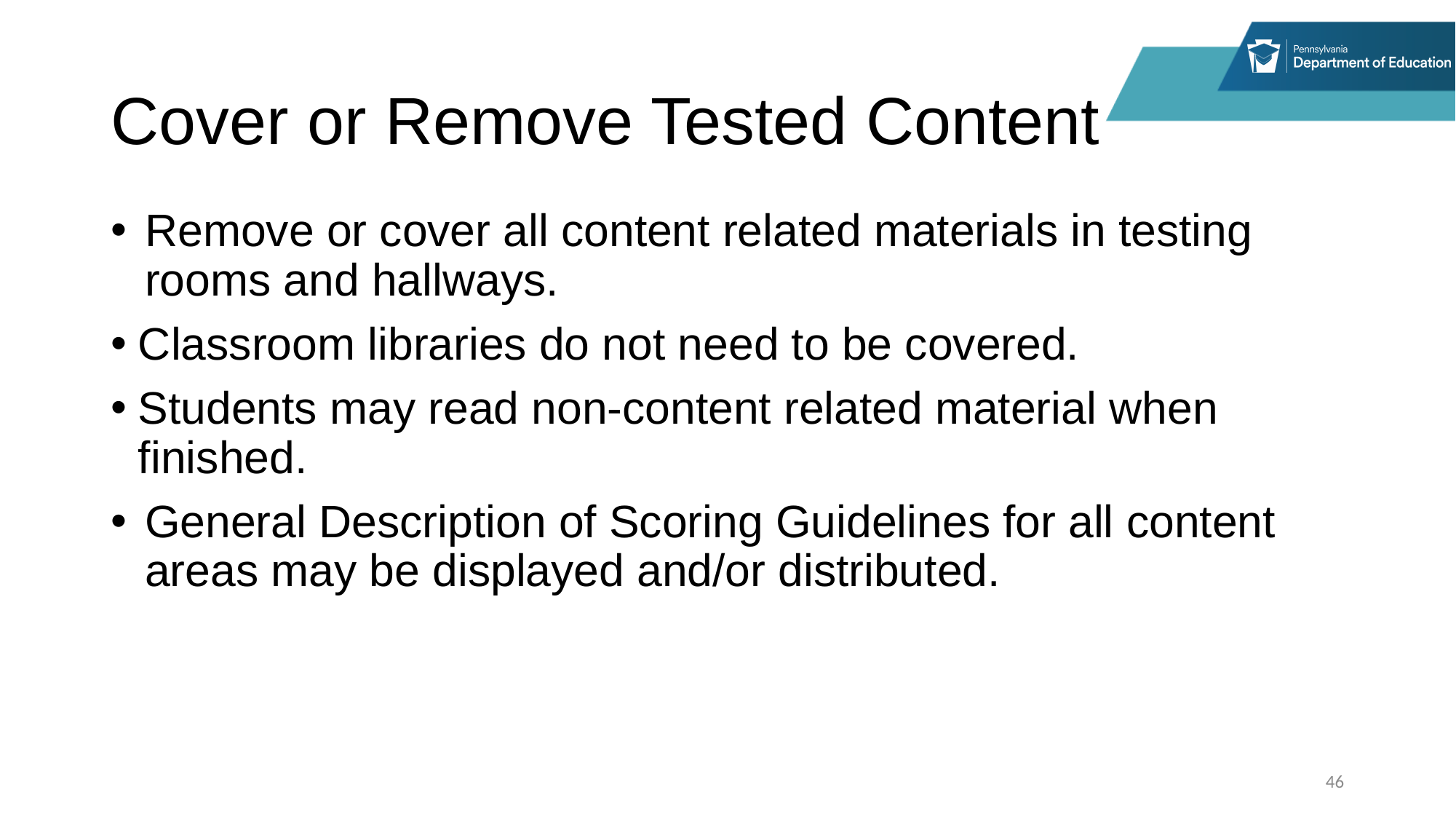

# Cover or Remove Tested Content
Remove or cover all content related materials in testing rooms and hallways.
Classroom libraries do not need to be covered.
Students may read non-content related material when finished.
General Description of Scoring Guidelines for all content areas may be displayed and/or distributed.

46